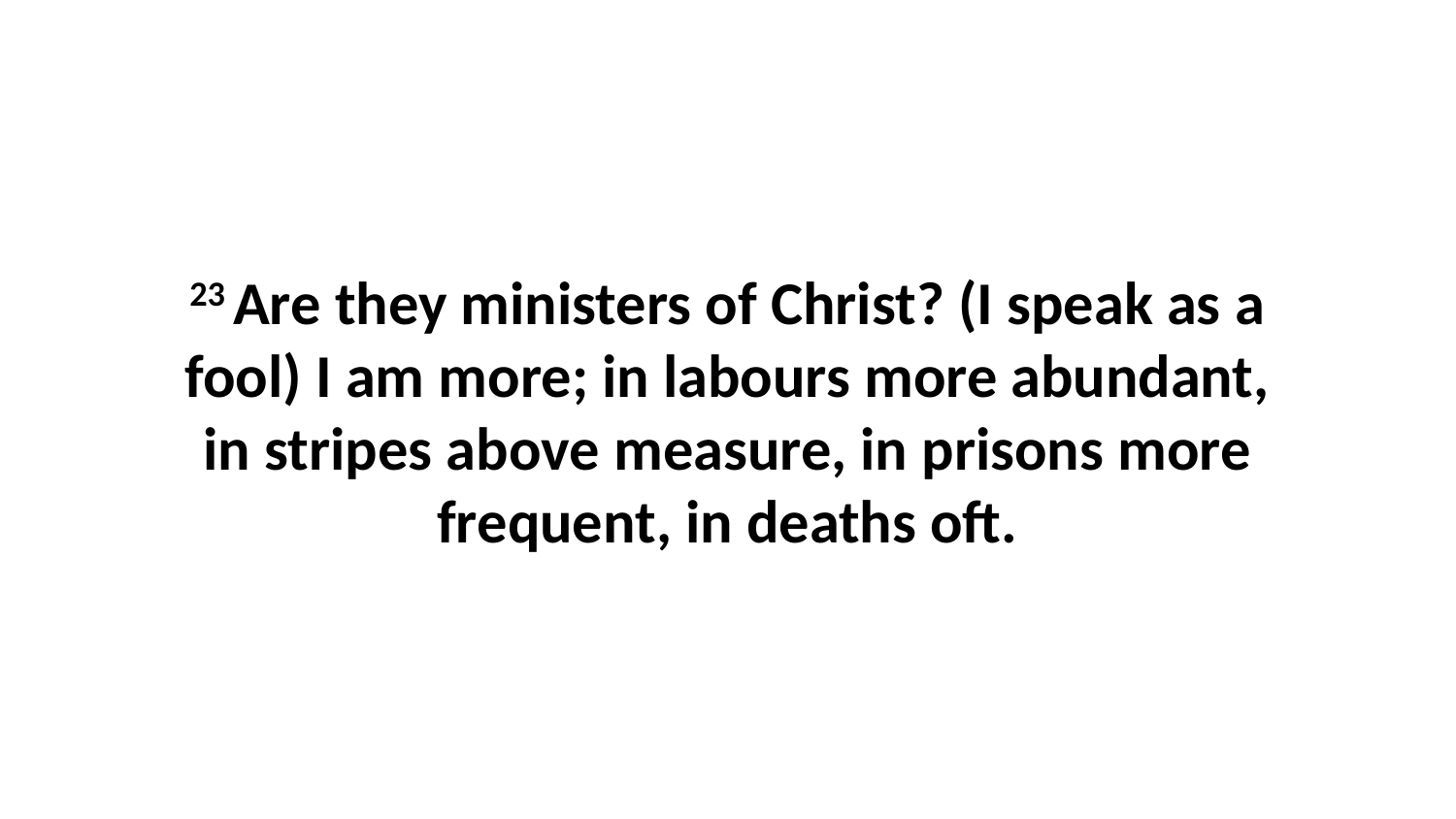

23 Are they ministers of Christ? (I speak as a fool) I am more; in labours more abundant, in stripes above measure, in prisons more frequent, in deaths oft.